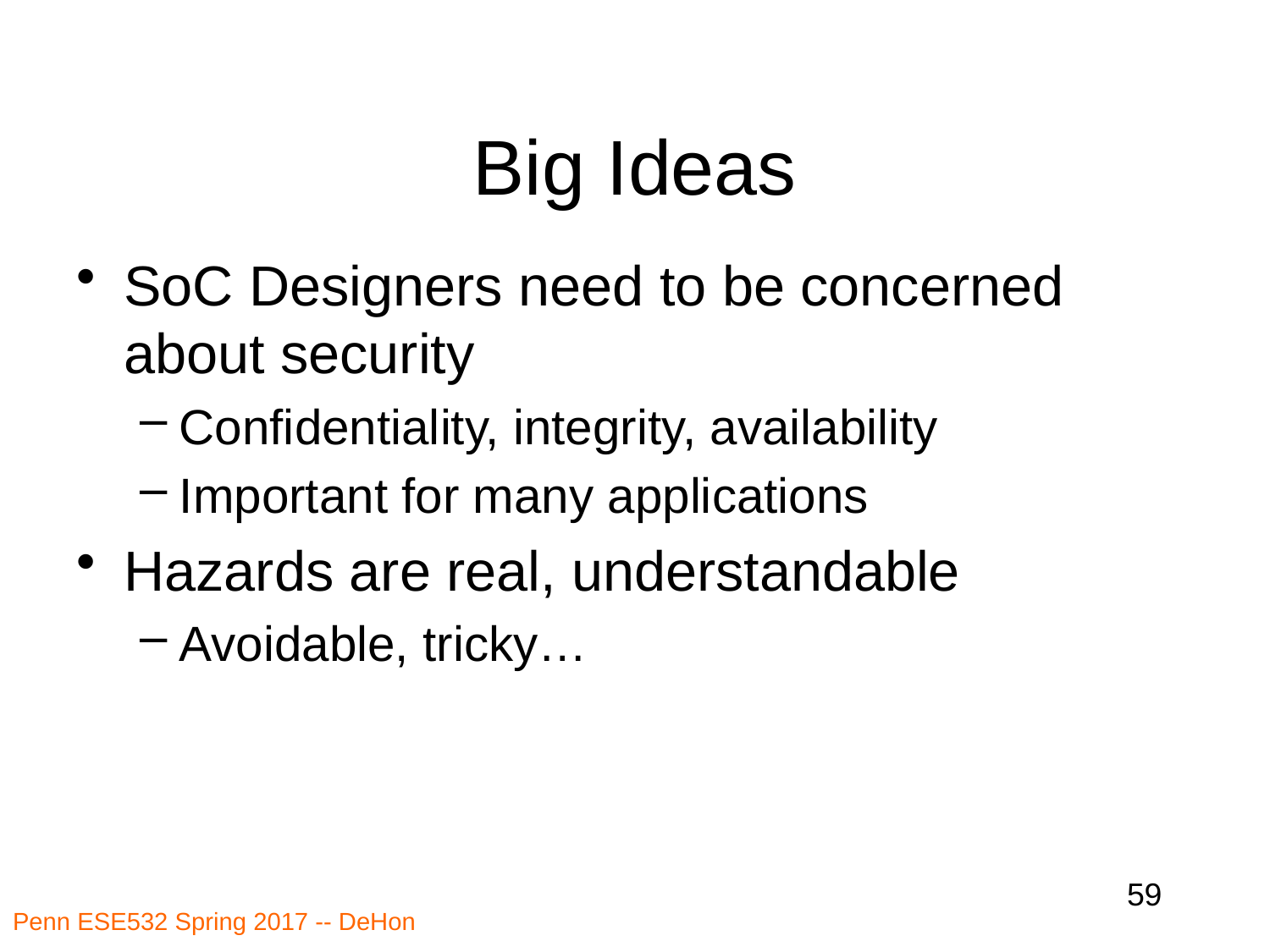

# Big Ideas
SoC Designers need to be concerned about security
Confidentiality, integrity, availability
Important for many applications
Hazards are real, understandable
Avoidable, tricky…

59
Penn ESE532 Spring 2017 -- DeHon